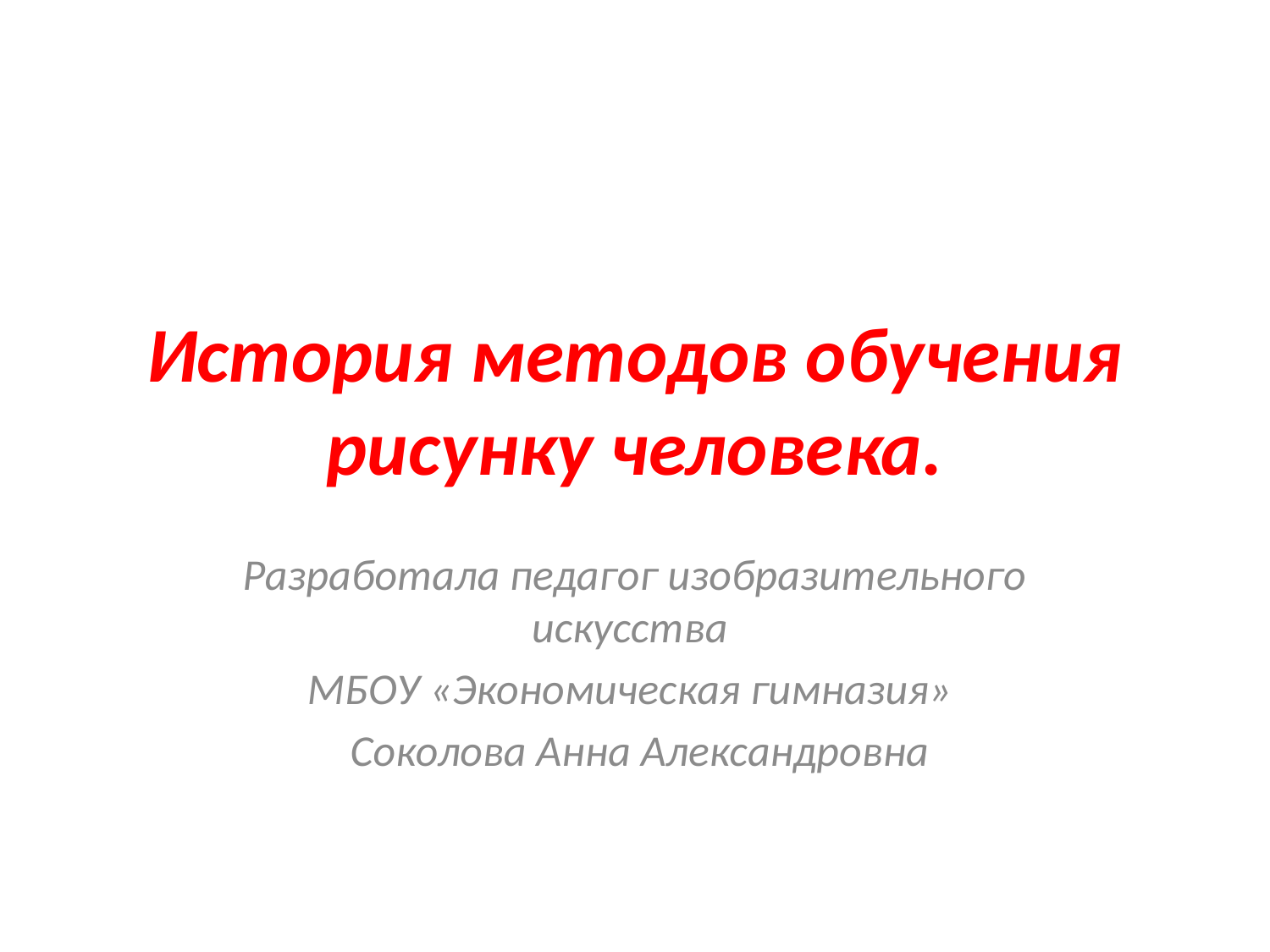

# История методов обучения рисунку человека.
Разработала педагог изобразительного искусства
МБОУ «Экономическая гимназия»
 Соколова Анна Александровна